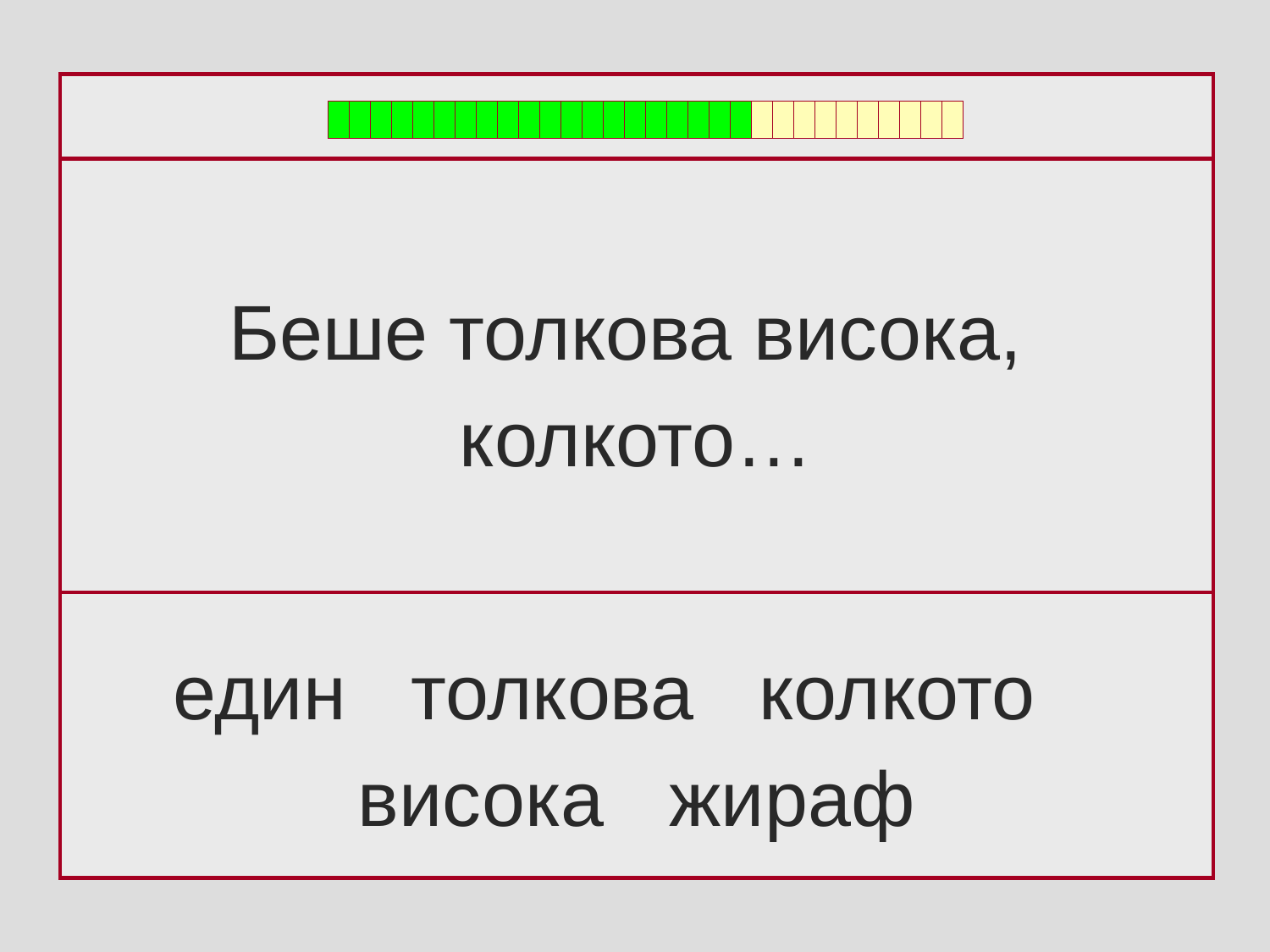

Беше толкова висока,
колкото…
един   толкова   колкото
висока   жираф